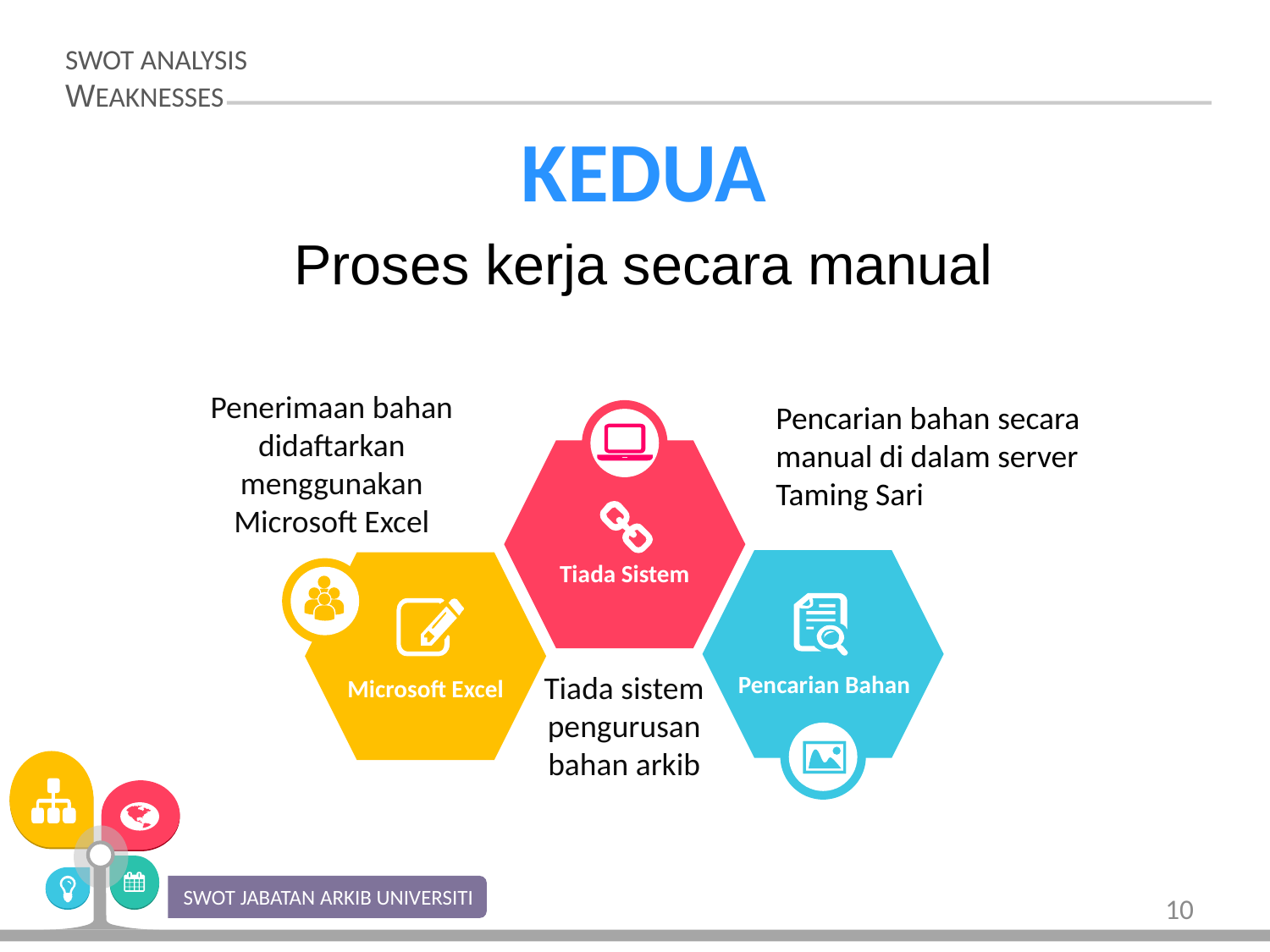

SWOT ANALYSIS
WEAKNESSES

KEDUA
Proses kerja secara manual
Penerimaan bahan didaftarkan menggunakan Microsoft Excel
Pencarian bahan secara manual di dalam server Taming Sari

Tiada Sistem

Tiada sistem pengurusan bahan arkib
Pencarian Bahan
Microsoft Excel

SWOT JABATAN ARKIB UNIVERSITI

10